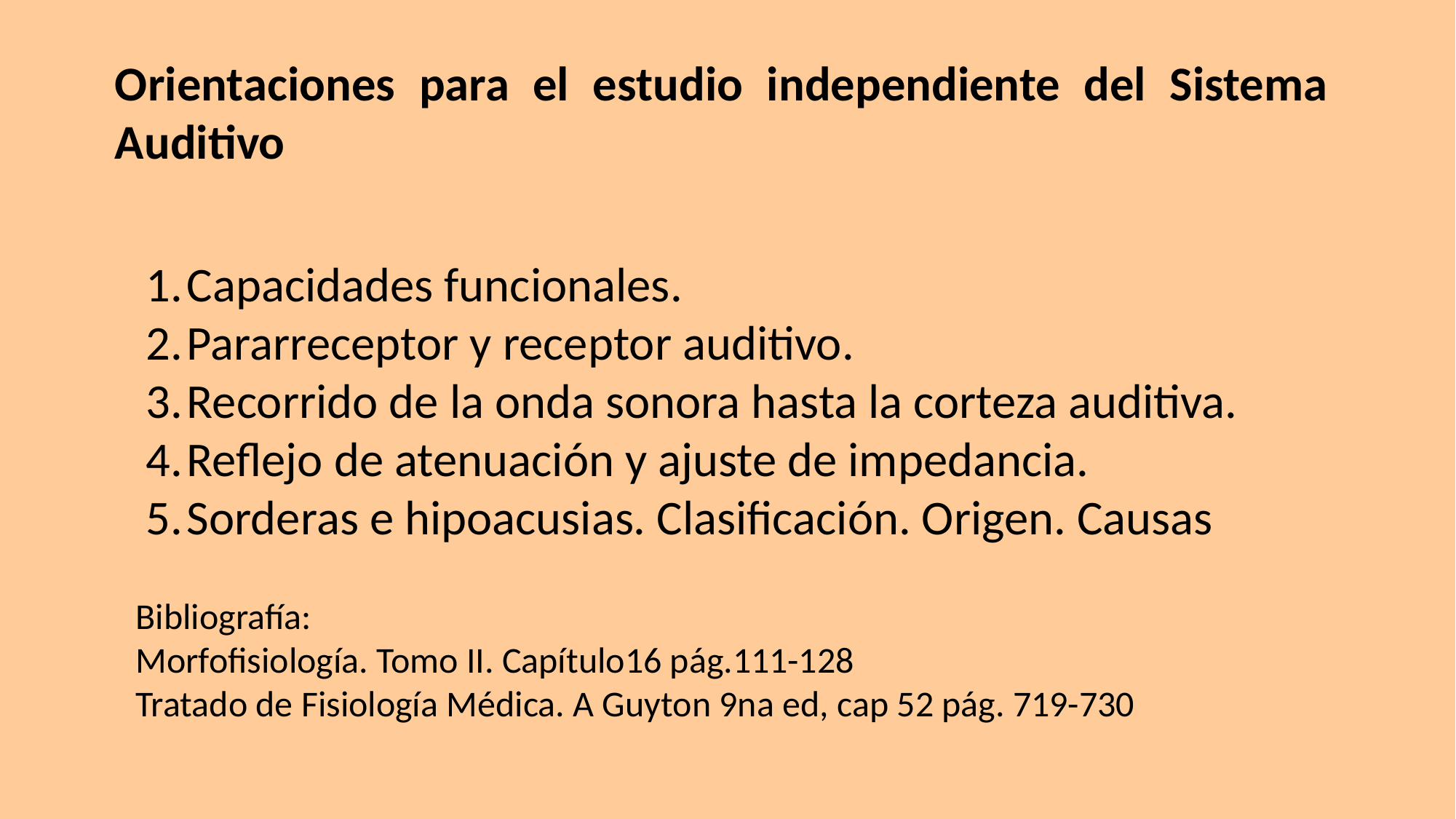

Orientaciones para el estudio independiente del Sistema Auditivo
Capacidades funcionales.
Pararreceptor y receptor auditivo.
Recorrido de la onda sonora hasta la corteza auditiva.
Reflejo de atenuación y ajuste de impedancia.
Sorderas e hipoacusias. Clasificación. Origen. Causas
Bibliografía:
Morfofisiología. Tomo II. Capítulo16 pág.111-128
Tratado de Fisiología Médica. A Guyton 9na ed, cap 52 pág. 719-730